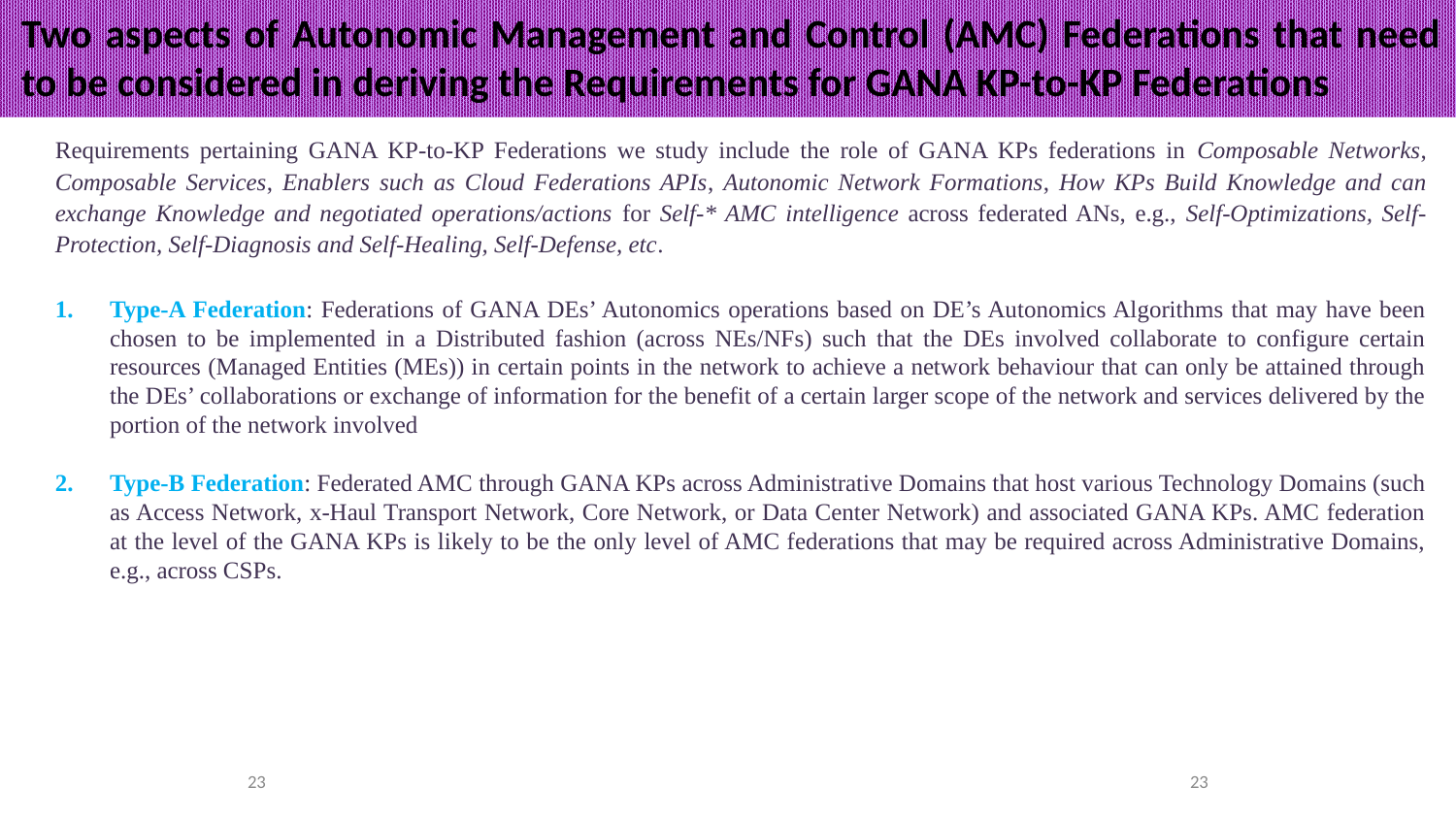

Two aspects of Autonomic Management and Control (AMC) Federations that need to be considered in deriving the Requirements for GANA KP-to-KP Federations
Requirements pertaining GANA KP-to-KP Federations we study include the role of GANA KPs federations in Composable Networks, Composable Services, Enablers such as Cloud Federations APIs, Autonomic Network Formations, How KPs Build Knowledge and can exchange Knowledge and negotiated operations/actions for Self-* AMC intelligence across federated ANs, e.g., Self-Optimizations, Self-Protection, Self-Diagnosis and Self-Healing, Self-Defense, etc.

Type-A Federation: Federations of GANA DEs’ Autonomics operations based on DE’s Autonomics Algorithms that may have been chosen to be implemented in a Distributed fashion (across NEs/NFs) such that the DEs involved collaborate to configure certain resources (Managed Entities (MEs)) in certain points in the network to achieve a network behaviour that can only be attained through the DEs’ collaborations or exchange of information for the benefit of a certain larger scope of the network and services delivered by the portion of the network involved

Type-B Federation: Federated AMC through GANA KPs across Administrative Domains that host various Technology Domains (such as Access Network, x-Haul Transport Network, Core Network, or Data Center Network) and associated GANA KPs. AMC federation at the level of the GANA KPs is likely to be the only level of AMC federations that may be required across Administrative Domains, e.g., across CSPs.

23
23